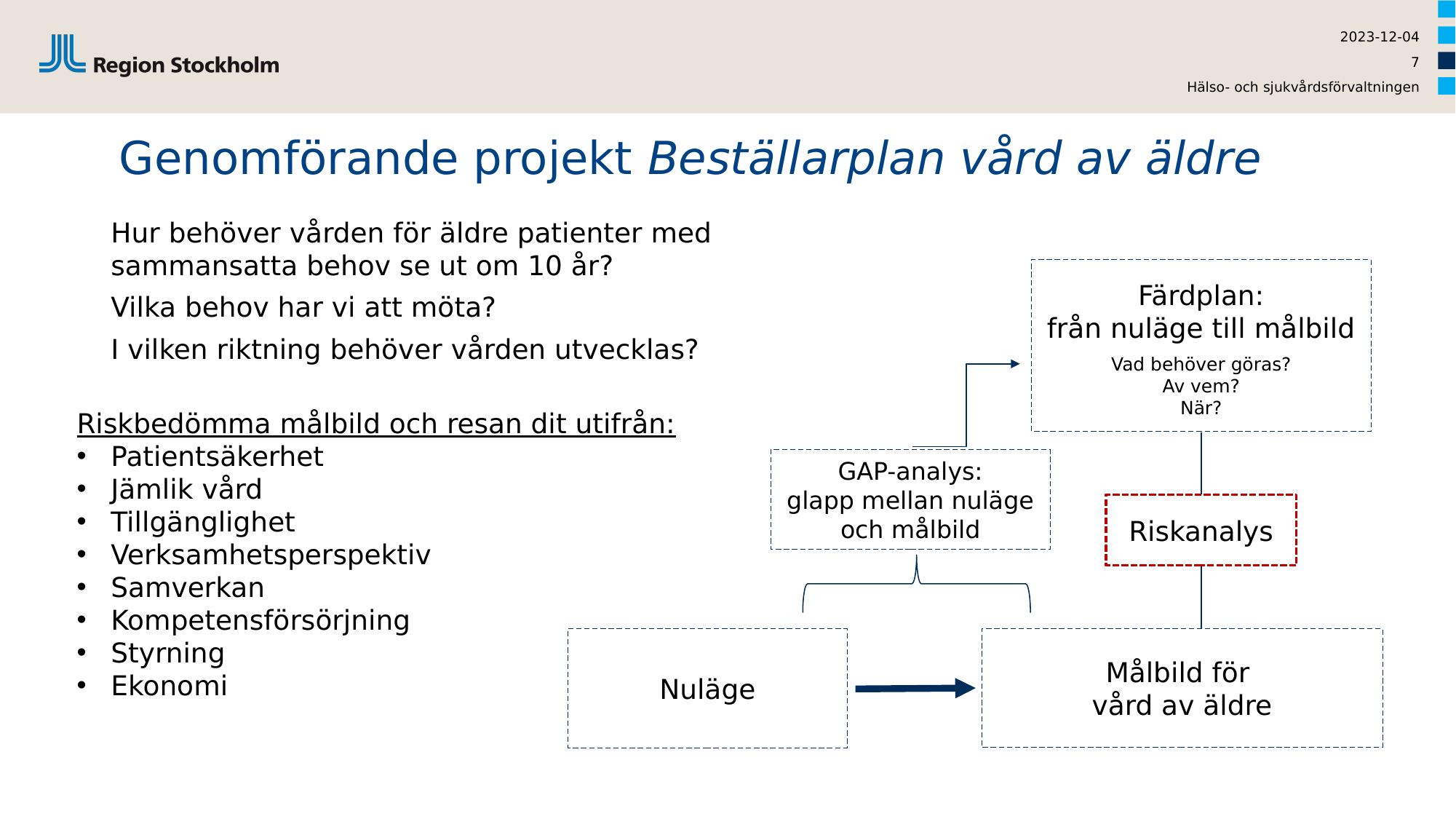

2023-12-04
7
Hälso- och sjukvårdsförvaltningen
# Genomförande projekt Beställarplan vård av äldre
Hur behöver vården för äldre patienter med sammansatta behov se ut om 10 år?
Vilka behov har vi att möta?
I vilken riktning behöver vården utvecklas?

Riskbedömma målbild och resan dit utifrån:
Patientsäkerhet
Jämlik vård
Tillgänglighet
Verksamhetsperspektiv
Samverkan
Kompetensförsörjning
Styrning
Ekonomi

Färdplan:
från nuläge till målbild
Vad behöver göras?
Av vem?
När?
GAP-analys:
glapp mellan nuläge och målbild

Riskanalys
Målbild för
vård av äldre
Nuläge